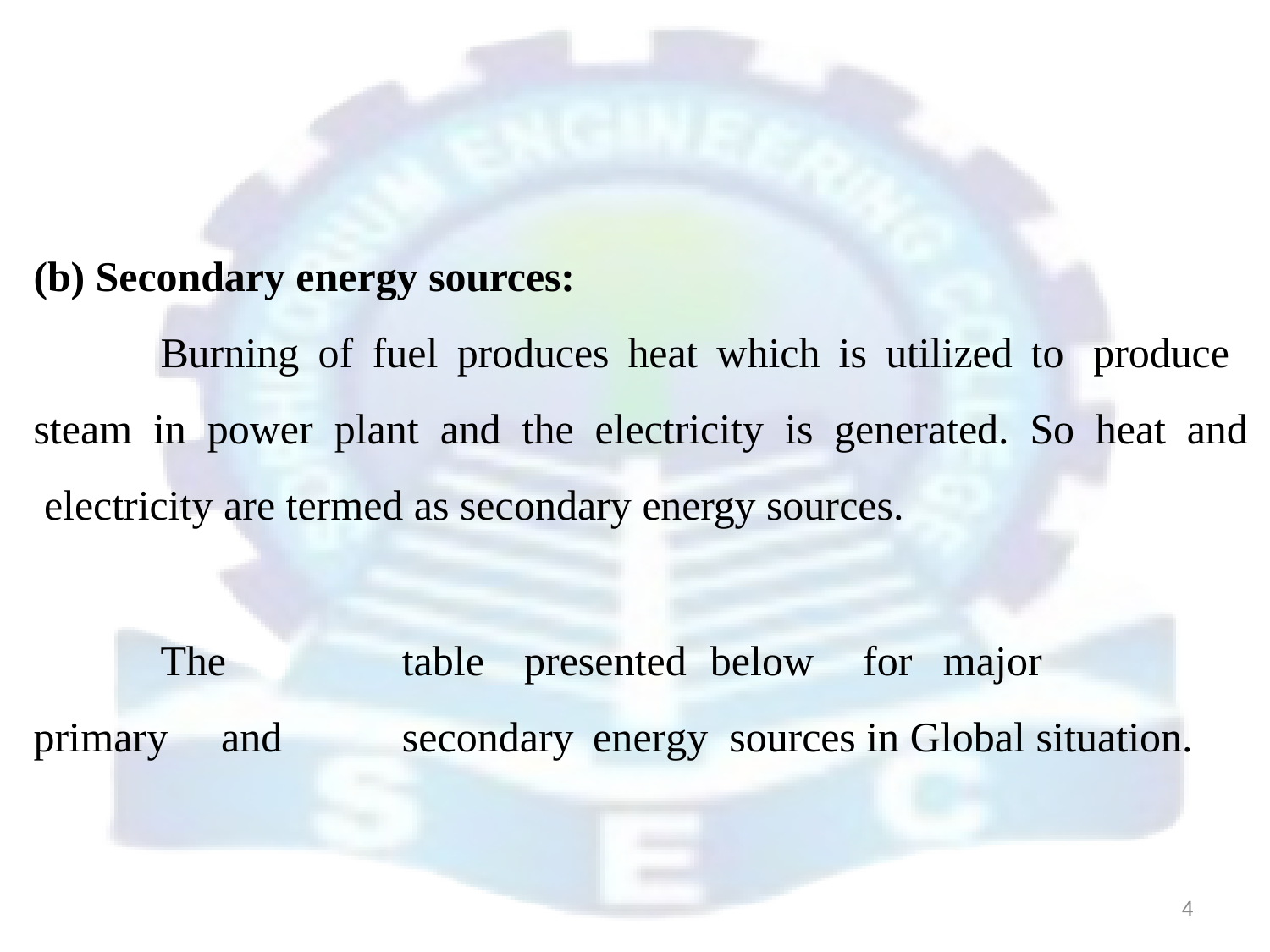

(b) Secondary energy sources:
Burning of fuel produces heat which is utilized to produce  steam in power plant and the electricity is generated.  So heat and  electricity are termed as secondary energy sources.

The	table	presented	below	for	major	primary	and	secondary	energy  sources in Global situation.
4